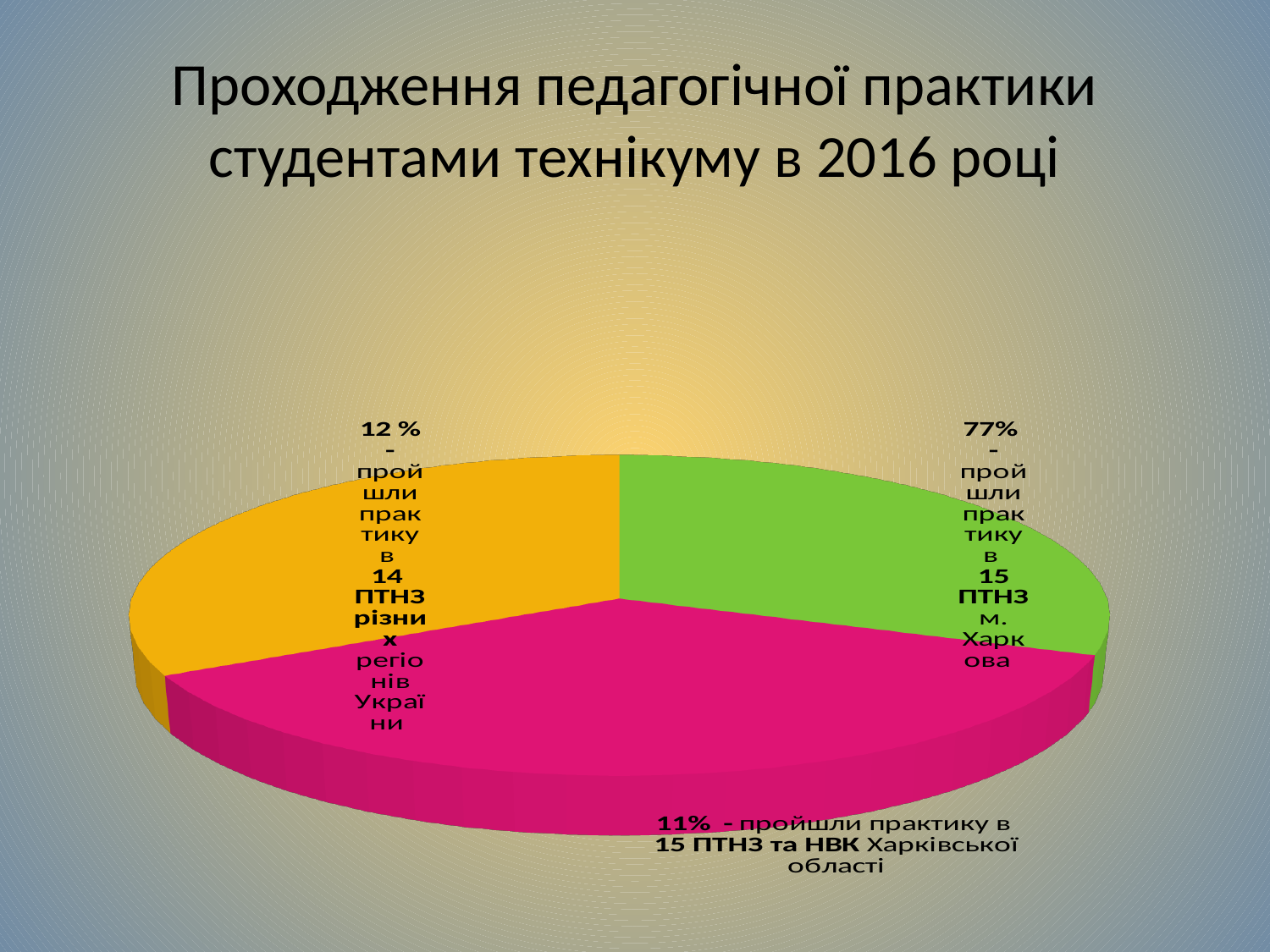

# Проходження педагогічної практики студентами технікуму в 2016 році

[unsupported chart]